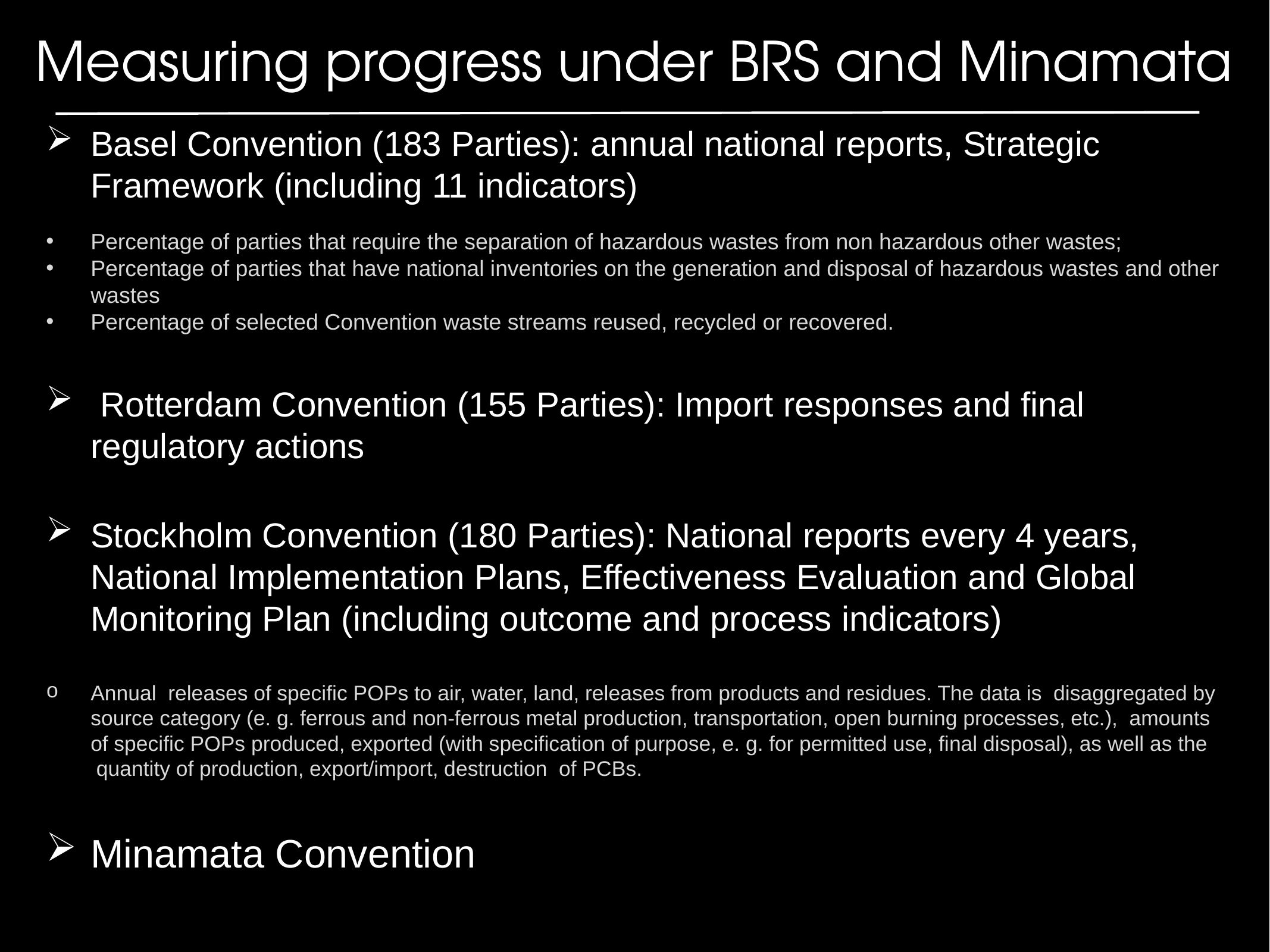

Measuring progress under BRS and Minamata

Basel Convention (183 Parties): annual national reports, Strategic Framework (including 11 indicators)

Percentage of parties that require the separation of hazardous wastes from non hazardous other wastes;
Percentage of parties that have national inventories on the generation and disposal of hazardous wastes and other wastes
Percentage of selected Convention waste streams reused, recycled or recovered.

 Rotterdam Convention (155 Parties): Import responses and final regulatory actions

Stockholm Convention (180 Parties): National reports every 4 years, National Implementation Plans, Effectiveness Evaluation and Global Monitoring Plan (including outcome and process indicators)

Annual  releases of specific POPs to air, water, land, releases from products and residues. The data is  disaggregated by source category (e. g. ferrous and non-ferrous metal production, transportation, open burning processes, etc.),  amounts of specific POPs produced, exported (with specification of purpose, e. g. for permitted use, final disposal), as well as the  quantity of production, export/import, destruction  of PCBs.

Minamata Convention